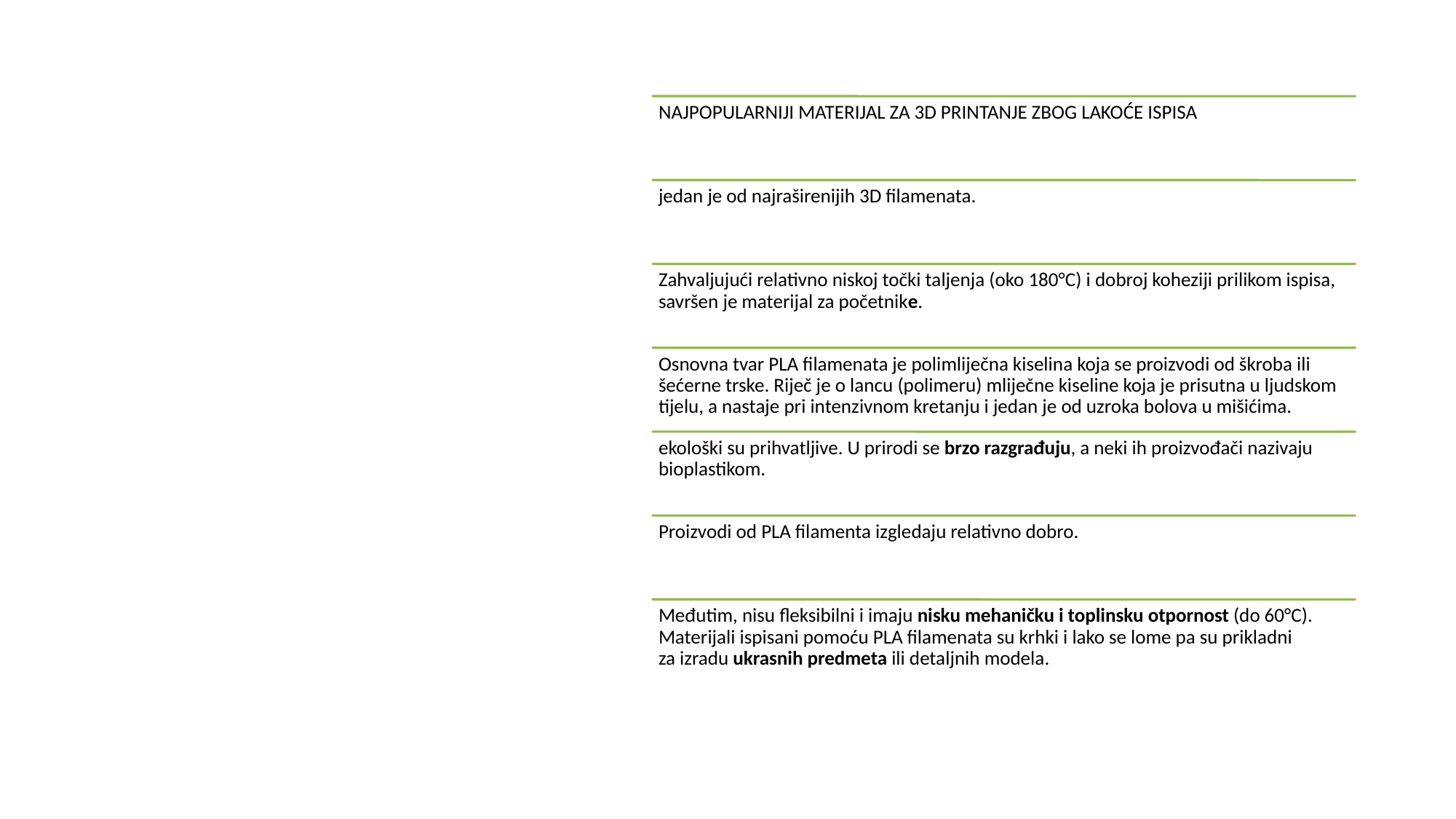

# PLA
NAJPOPULARNIJI MATERIJAL ZA 3D PRINTANJE ZBOG LAKOĆE ISPISA
jedan je od najraširenijih 3D filamenata.
Zahvaljujući relativno niskoj točki taljenja (oko 180°C) i dobroj koheziji prilikom ispisa, savršen je materijal za početnike.
Osnovna tvar PLA filamenata je polimliječna kiselina koja se proizvodi od škroba ili šećerne trske. Riječ je o lancu (polimeru) mliječne kiseline koja je prisutna u ljudskom tijelu, a nastaje pri intenzivnom kretanju i jedan je od uzroka bolova u mišićima.
ekološki su prihvatljive. U prirodi se brzo razgrađuju, a neki ih proizvođači nazivaju bioplastikom.
Proizvodi od PLA filamenta izgledaju relativno dobro.
Međutim, nisu fleksibilni i imaju nisku mehaničku i toplinsku otpornost (do 60°C). Materijali ispisani pomoću PLA filamenata su krhki i lako se lome pa su prikladni za izradu ukrasnih predmeta ili detaljnih modela.